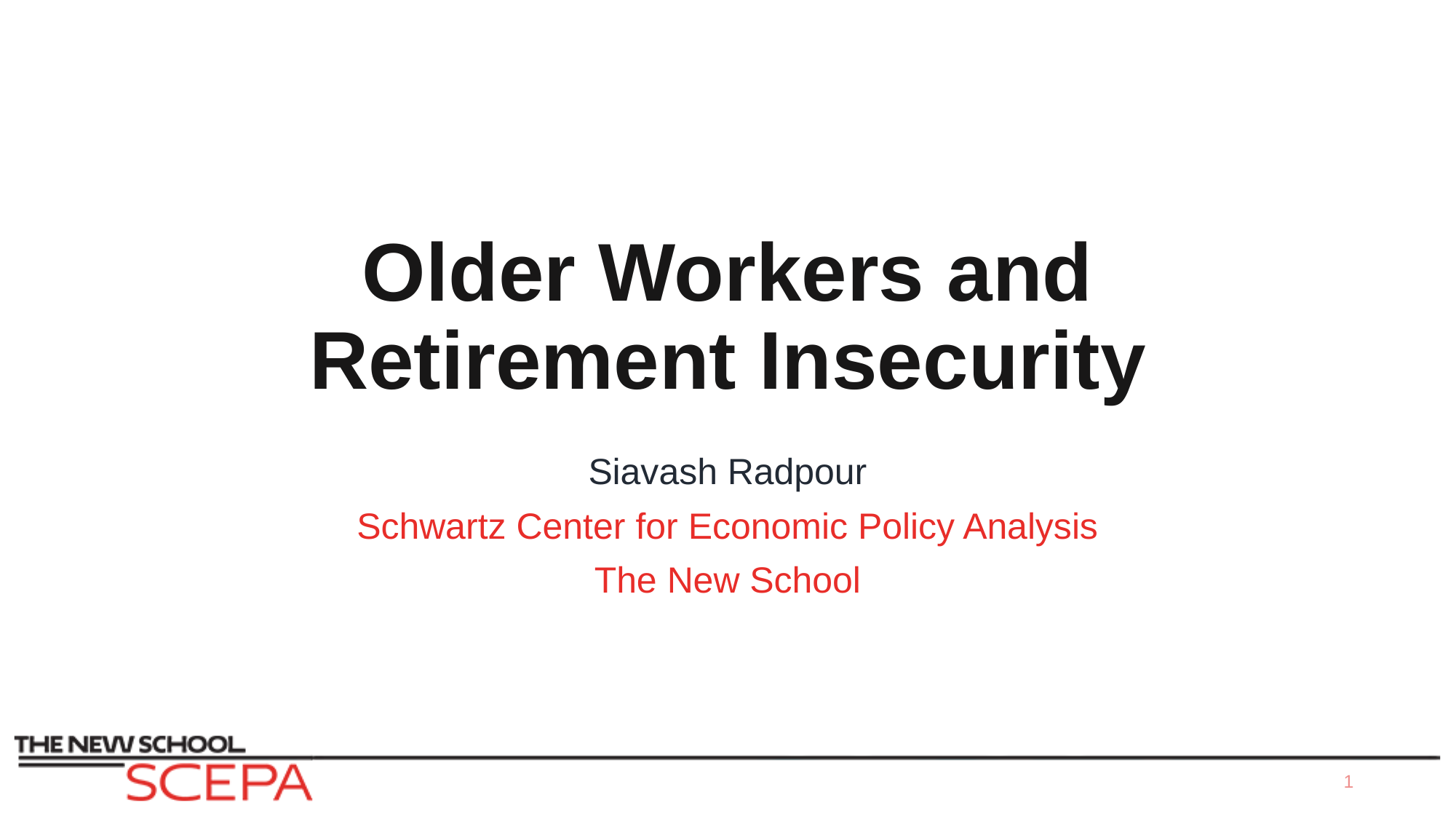

# Older Workers and Retirement Insecurity

Siavash Radpour
Schwartz Center for Economic Policy Analysis
The New School
1